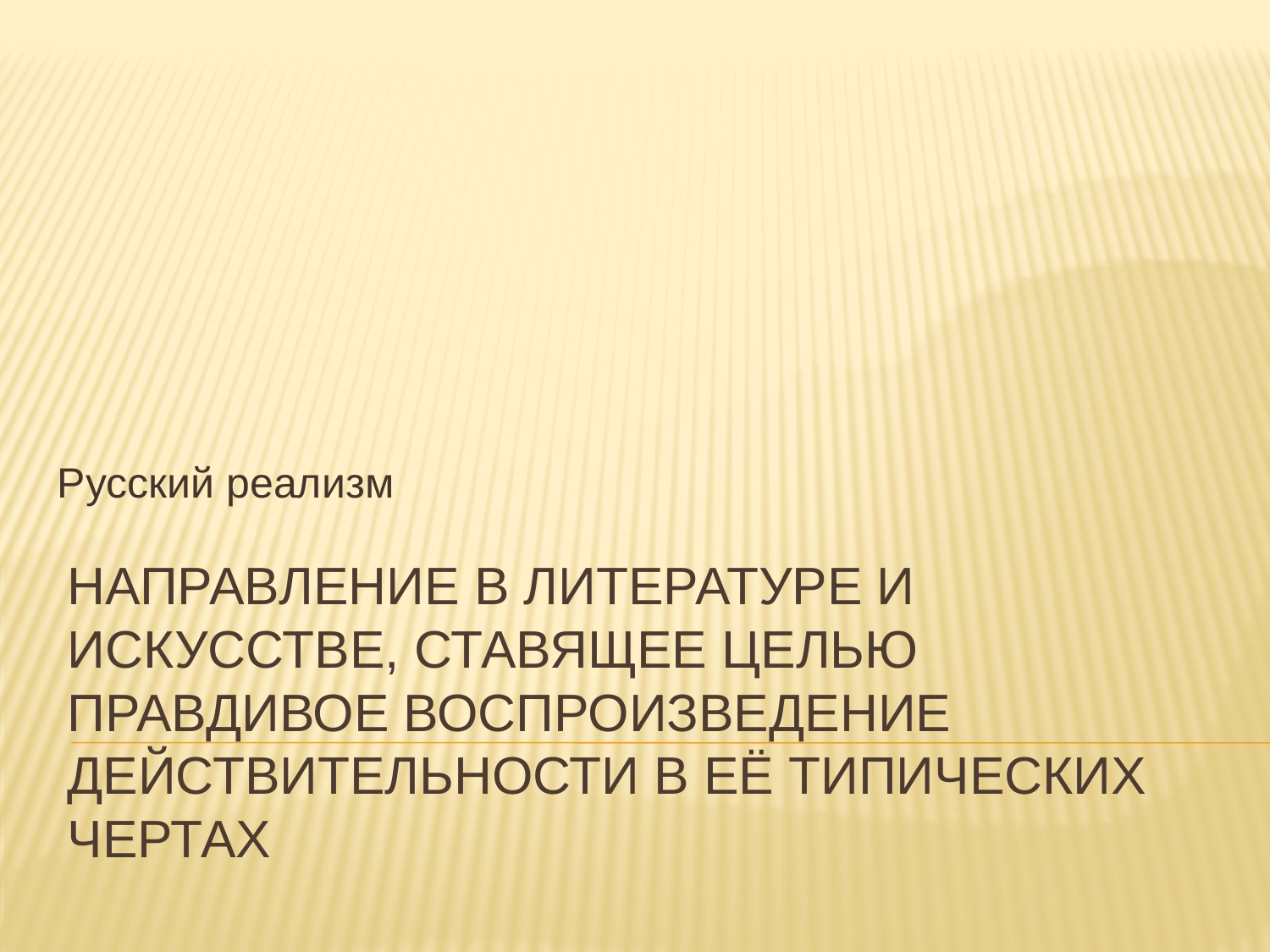

Русский реализм
# направление в литературе и искусстве, ставящее целью правдивое воспроизведение действительности в её типических чертах